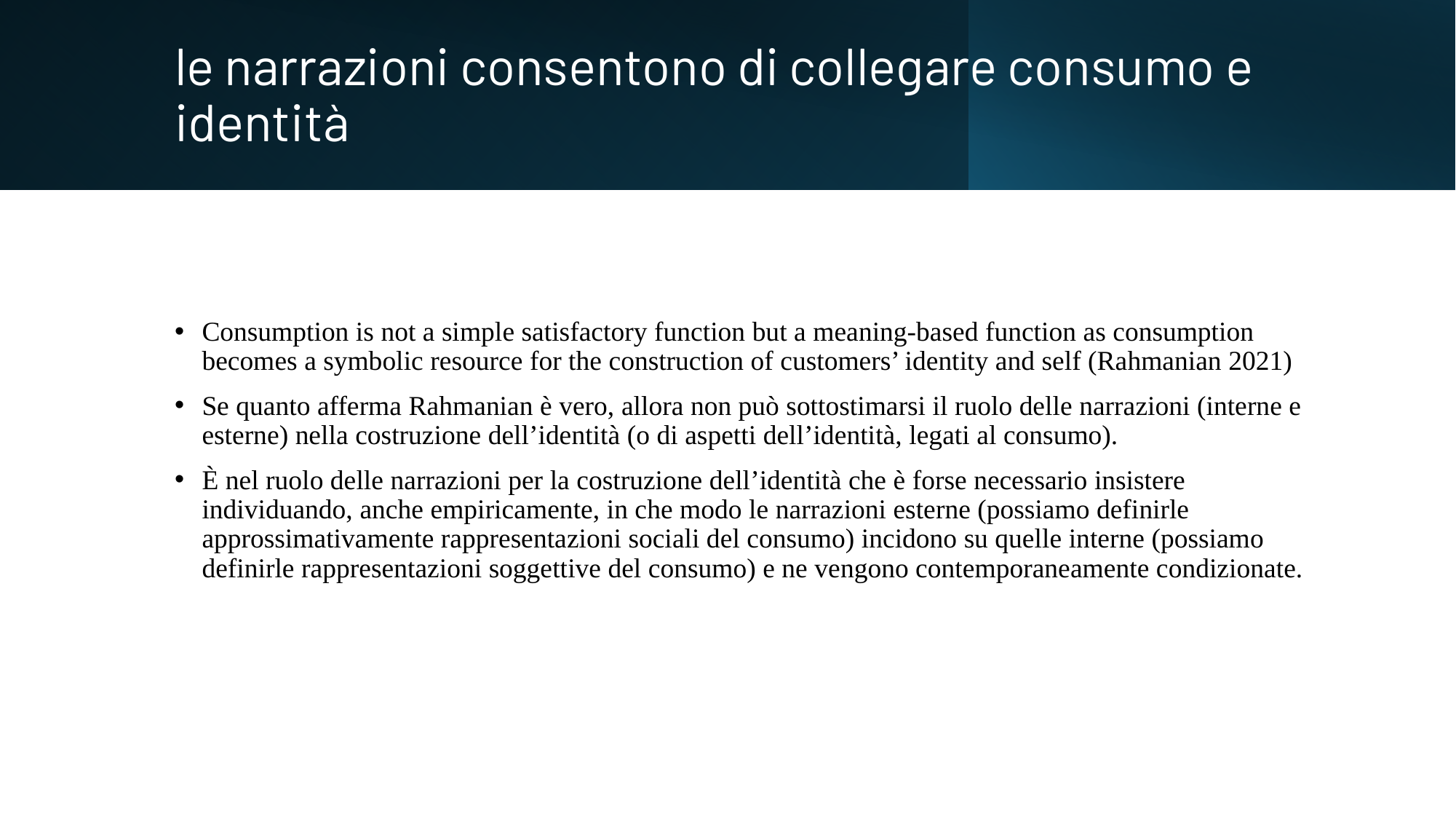

# le narrazioni consentono di collegare consumo e identità
Consumption is not a simple satisfactory function but a meaning-based function as consumption becomes a symbolic resource for the construction of customers’ identity and self (Rahmanian 2021)
Se quanto afferma Rahmanian è vero, allora non può sottostimarsi il ruolo delle narrazioni (interne e esterne) nella costruzione dell’identità (o di aspetti dell’identità, legati al consumo).
È nel ruolo delle narrazioni per la costruzione dell’identità che è forse necessario insistere individuando, anche empiricamente, in che modo le narrazioni esterne (possiamo definirle approssimativamente rappresentazioni sociali del consumo) incidono su quelle interne (possiamo definirle rappresentazioni soggettive del consumo) e ne vengono contemporaneamente condizionate.